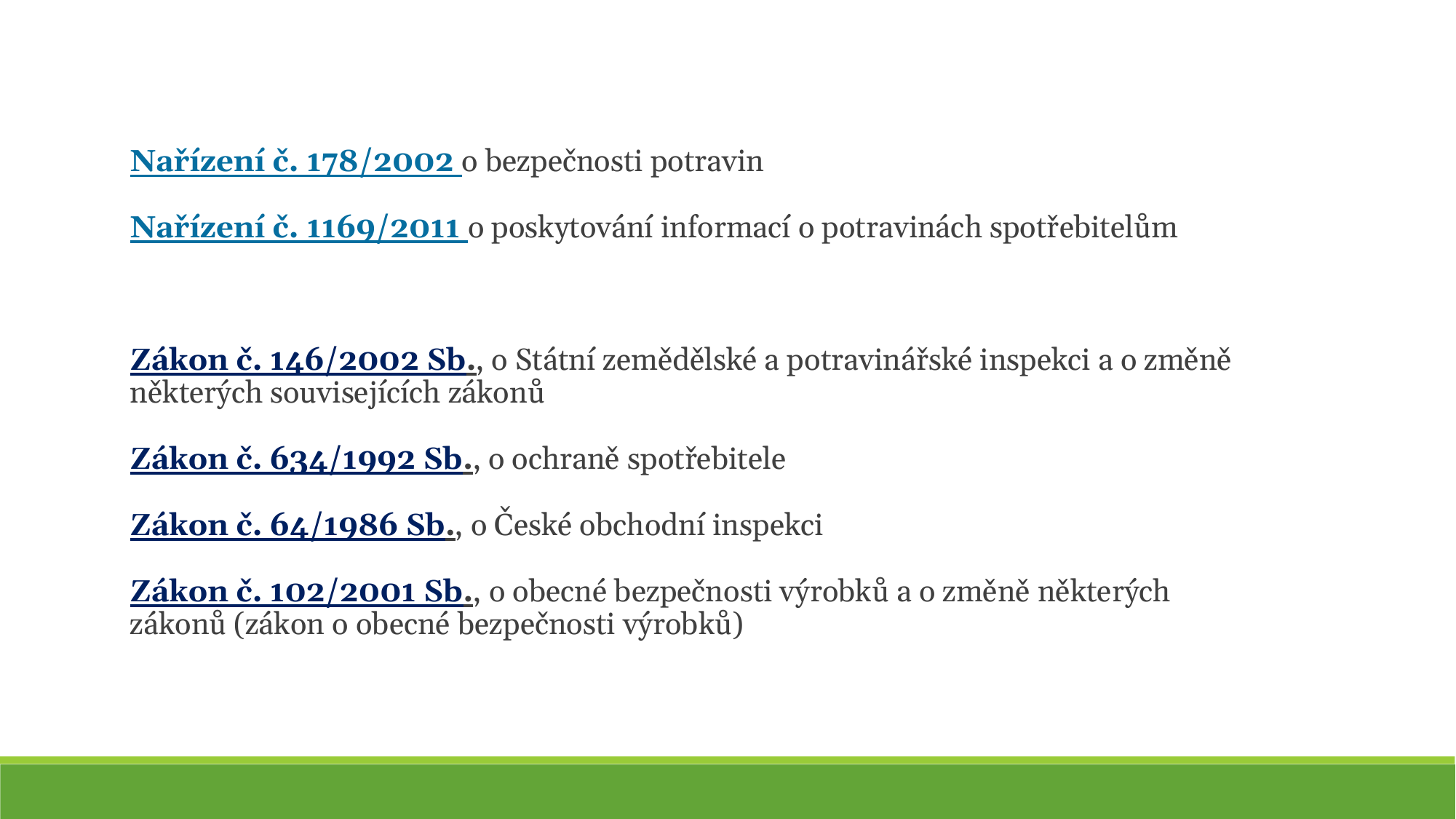

Nařízení č. 178/2002 o bezpečnosti potravin
Nařízení č. 1169/2011 o poskytování informací o potravinách spotřebitelům

Zákon č. 146/2002 Sb., o Státní zemědělské a potravinářské inspekci a o změně některých souvisejících zákonů
Zákon č. 634/1992 Sb., o ochraně spotřebitele
Zákon č. 64/1986 Sb., o České obchodní inspekci
Zákon č. 102/2001 Sb., o obecné bezpečnosti výrobků a o změně některých zákonů (zákon o obecné bezpečnosti výrobků)